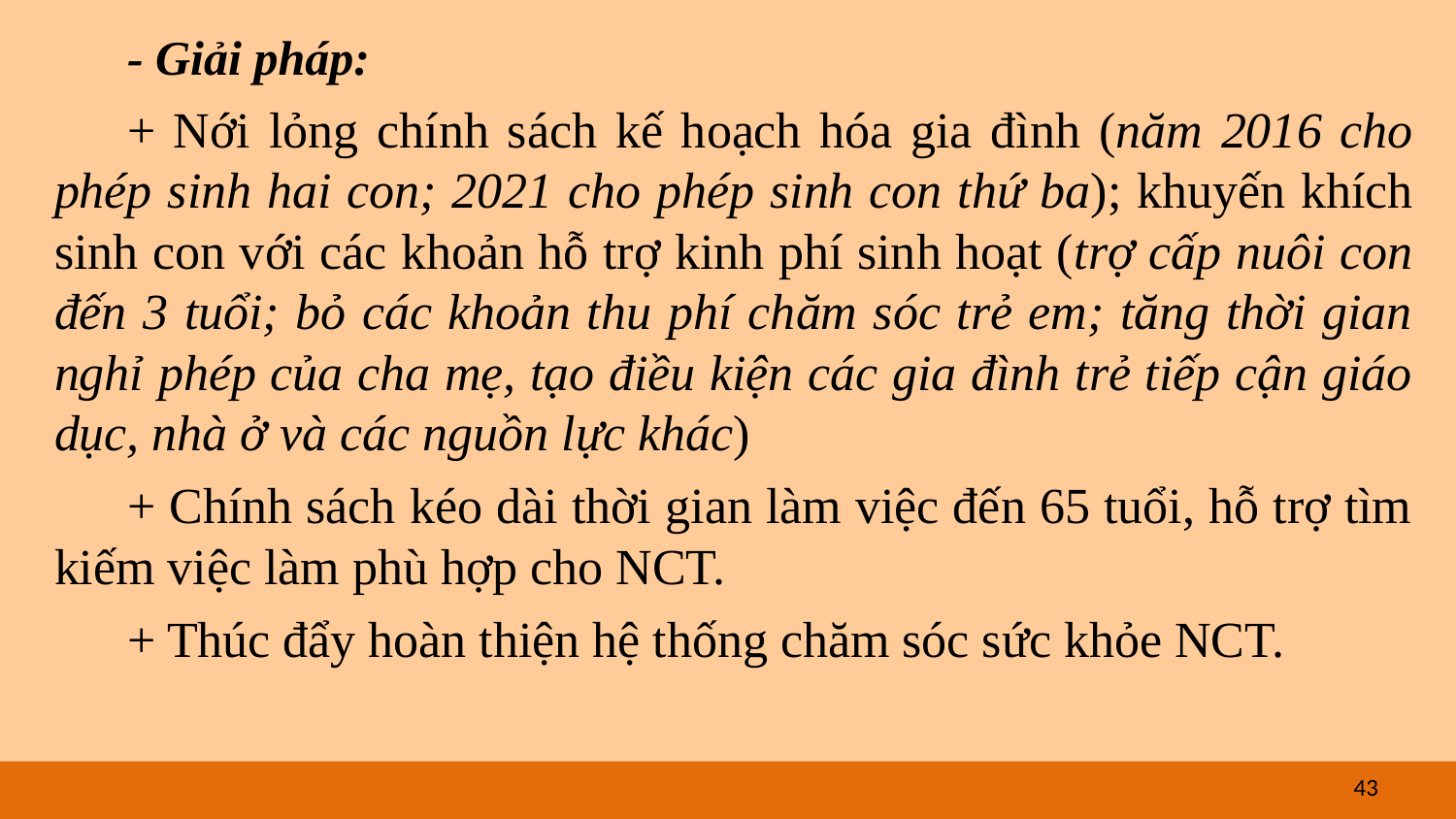

- Giải pháp:
+ Nới lỏng chính sách kế hoạch hóa gia đình (năm 2016 cho phép sinh hai con; 2021 cho phép sinh con thứ ba); khuyến khích sinh con với các khoản hỗ trợ kinh phí sinh hoạt (trợ cấp nuôi con đến 3 tuổi; bỏ các khoản thu phí chăm sóc trẻ em; tăng thời gian nghỉ phép của cha mẹ, tạo điều kiện các gia đình trẻ tiếp cận giáo dục, nhà ở và các nguồn lực khác)
+ Chính sách kéo dài thời gian làm việc đến 65 tuổi, hỗ trợ tìm kiếm việc làm phù hợp cho NCT.
+ Thúc đẩy hoàn thiện hệ thống chăm sóc sức khỏe NCT.
43